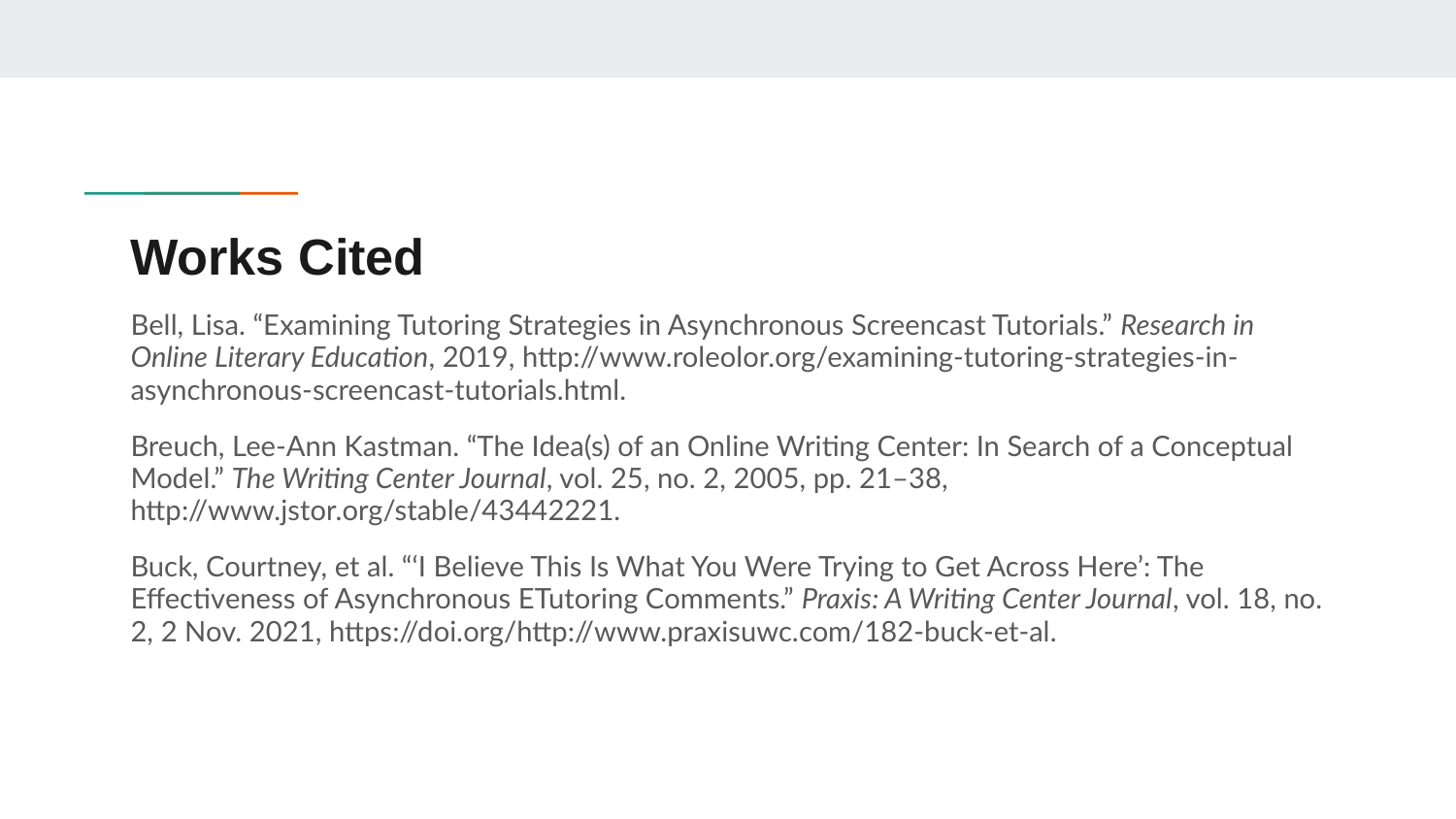

# Works Cited
Bell, Lisa. “Examining Tutoring Strategies in Asynchronous Screencast Tutorials.” Research in Online Literary Education, 2019, http://www.roleolor.org/examining-tutoring-strategies-in-asynchronous-screencast-tutorials.html.
Breuch, Lee-Ann Kastman. “The Idea(s) of an Online Writing Center: In Search of a Conceptual Model.” The Writing Center Journal, vol. 25, no. 2, 2005, pp. 21–38, http://www.jstor.org/stable/43442221.
Buck, Courtney, et al. “‘I Believe This Is What You Were Trying to Get Across Here’: The Effectiveness of Asynchronous ETutoring Comments.” Praxis: A Writing Center Journal, vol. 18, no. 2, 2 Nov. 2021, https://doi.org/http://www.praxisuwc.com/182-buck-et-al.